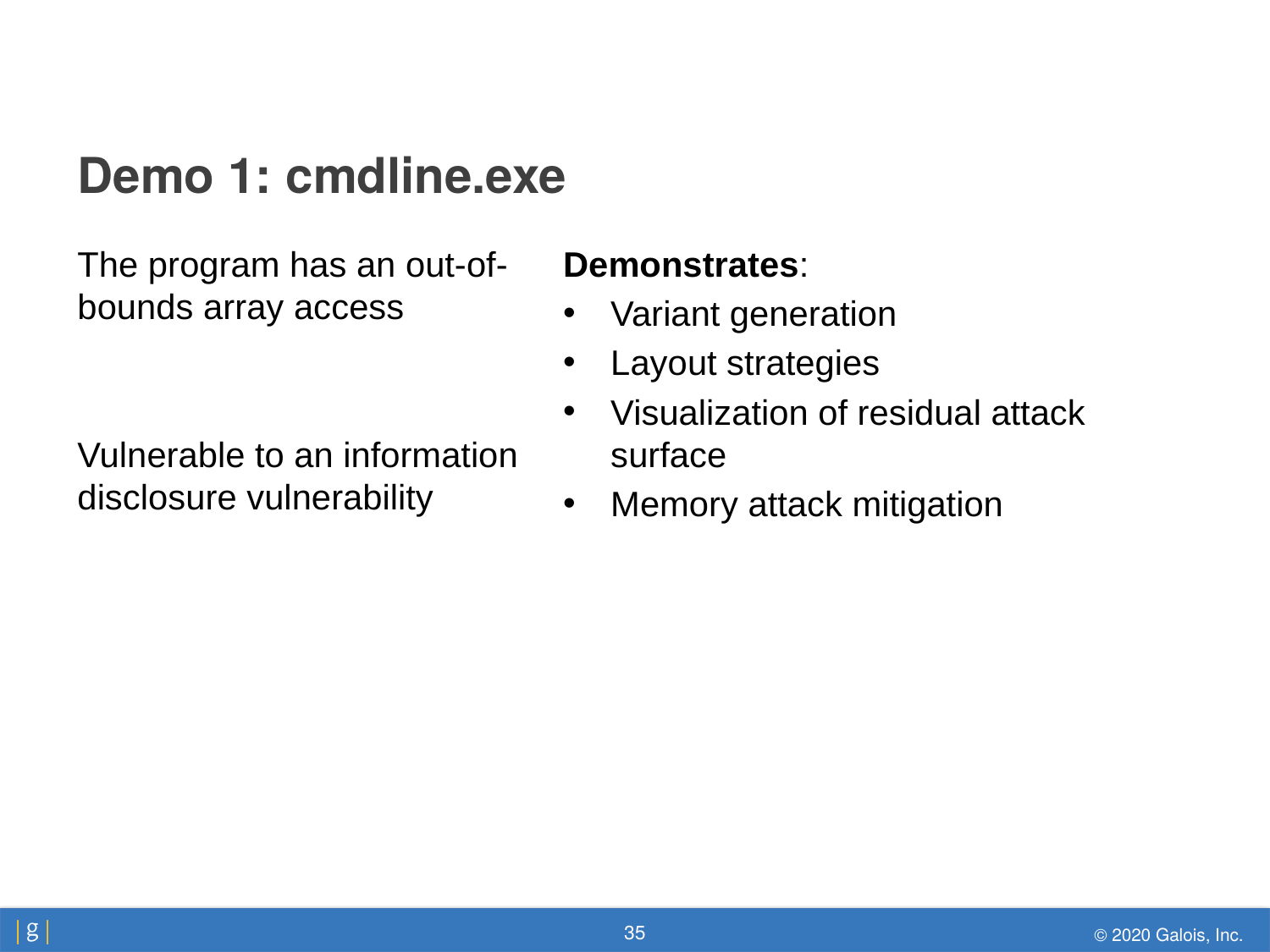

# Demo 1: cmdline.exe
The program has an out-of-bounds array access

Vulnerable to an information disclosure vulnerability
Demonstrates:
Variant generation
Layout strategies
Visualization of residual attack surface
Memory attack mitigation